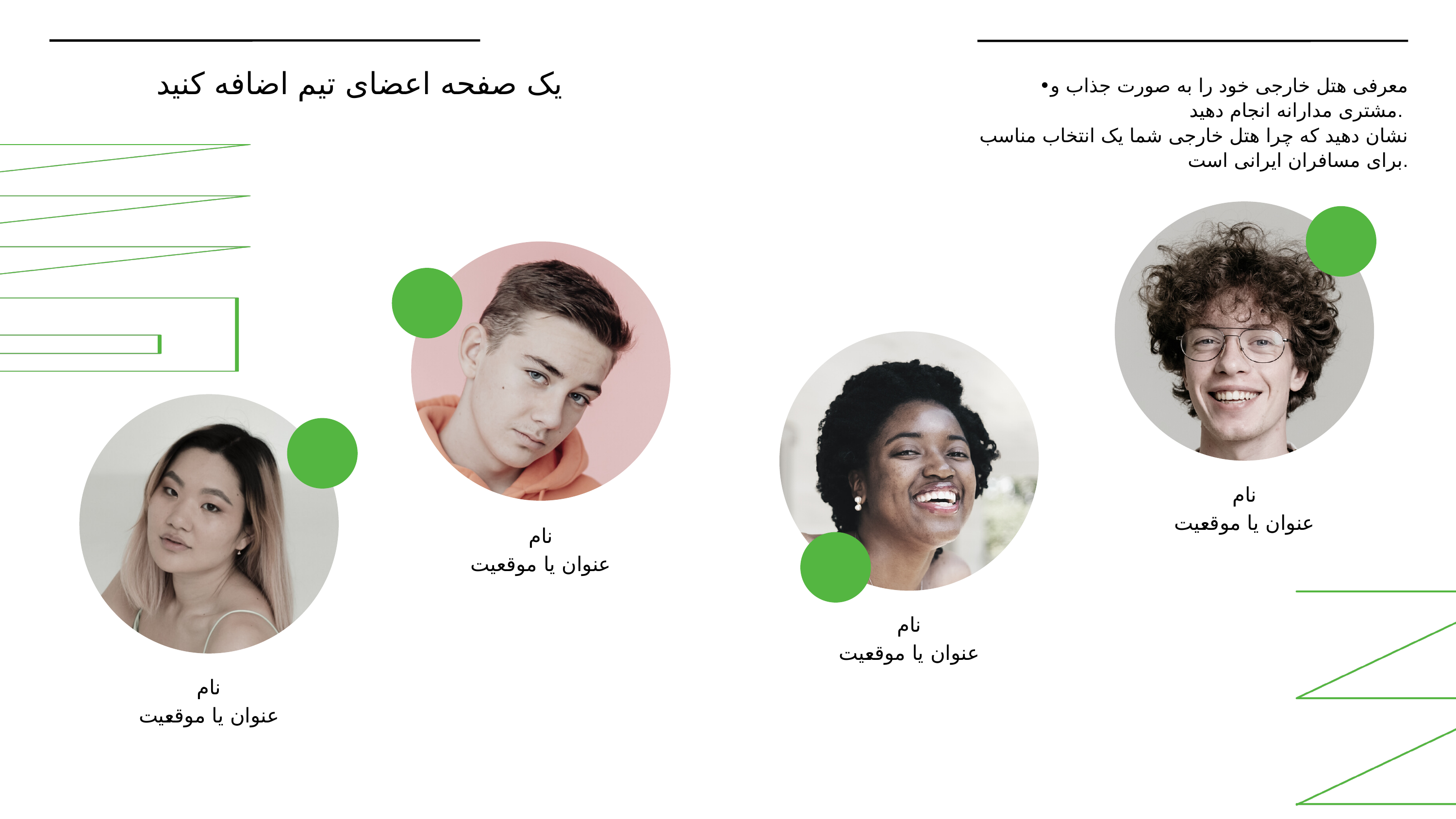

یک صفحه اعضای تیم اضافه کنید
•معرفی هتل خارجی خود را به صورت جذاب و مشتری مدارانه انجام دهید.
نشان دهید که چرا هتل خارجی شما یک انتخاب مناسب برای مسافران ایرانی است.

نام
عنوان یا موقعیت
نام
عنوان یا موقعیت

نام
عنوان یا موقعیت
نام
عنوان یا موقعیت